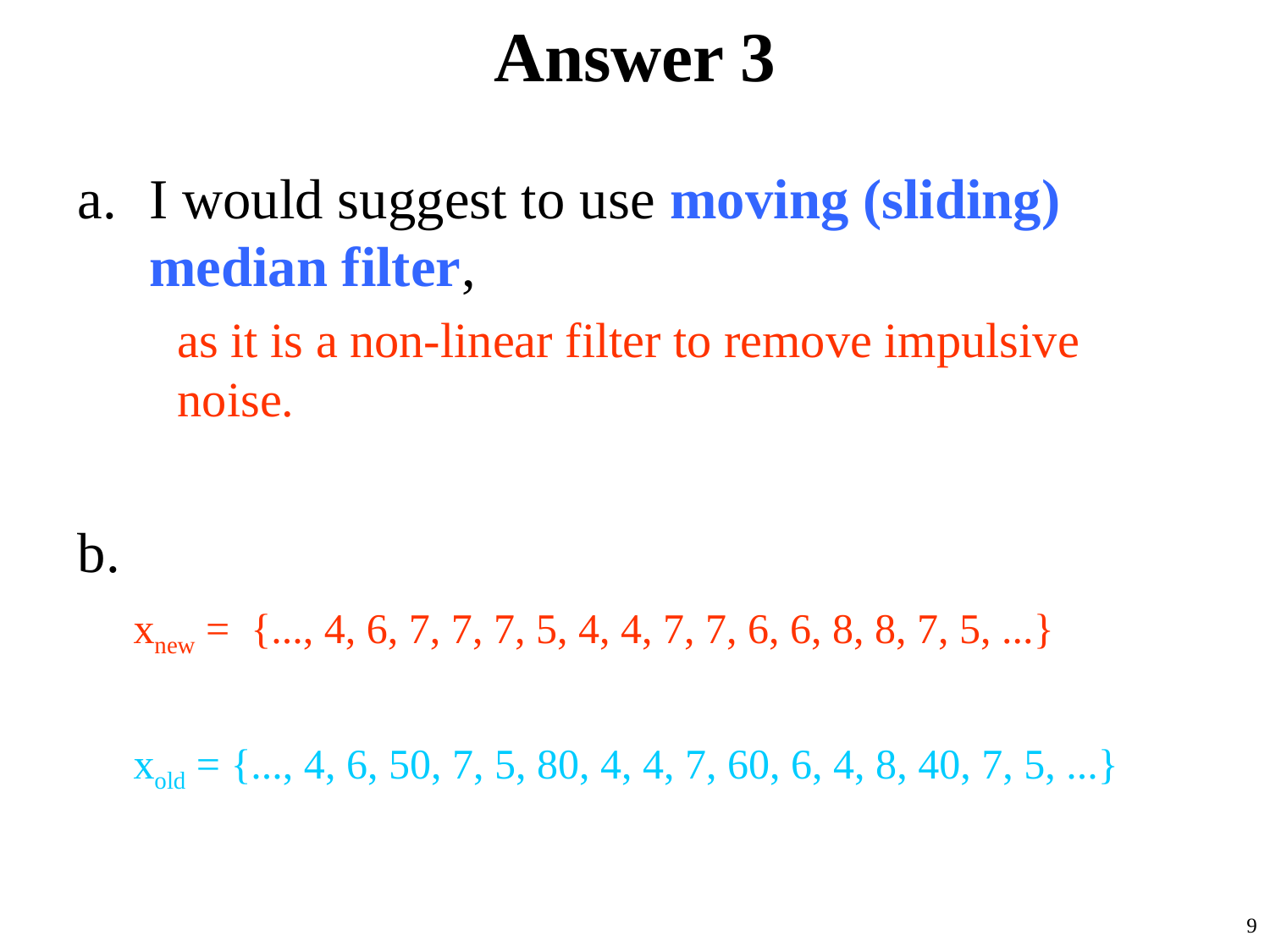

# Answer 3
I would suggest to use moving (sliding) median filter,
as it is a non-linear filter to remove impulsive noise.

xnew =  {..., 4, 6, 7, 7, 7, 5, 4, 4, 7, 7, 6, 6, 8, 8, 7, 5, ...}

xold = {..., 4, 6, 50, 7, 5, 80, 4, 4, 7, 60, 6, 4, 8, 40, 7, 5, ...}

9